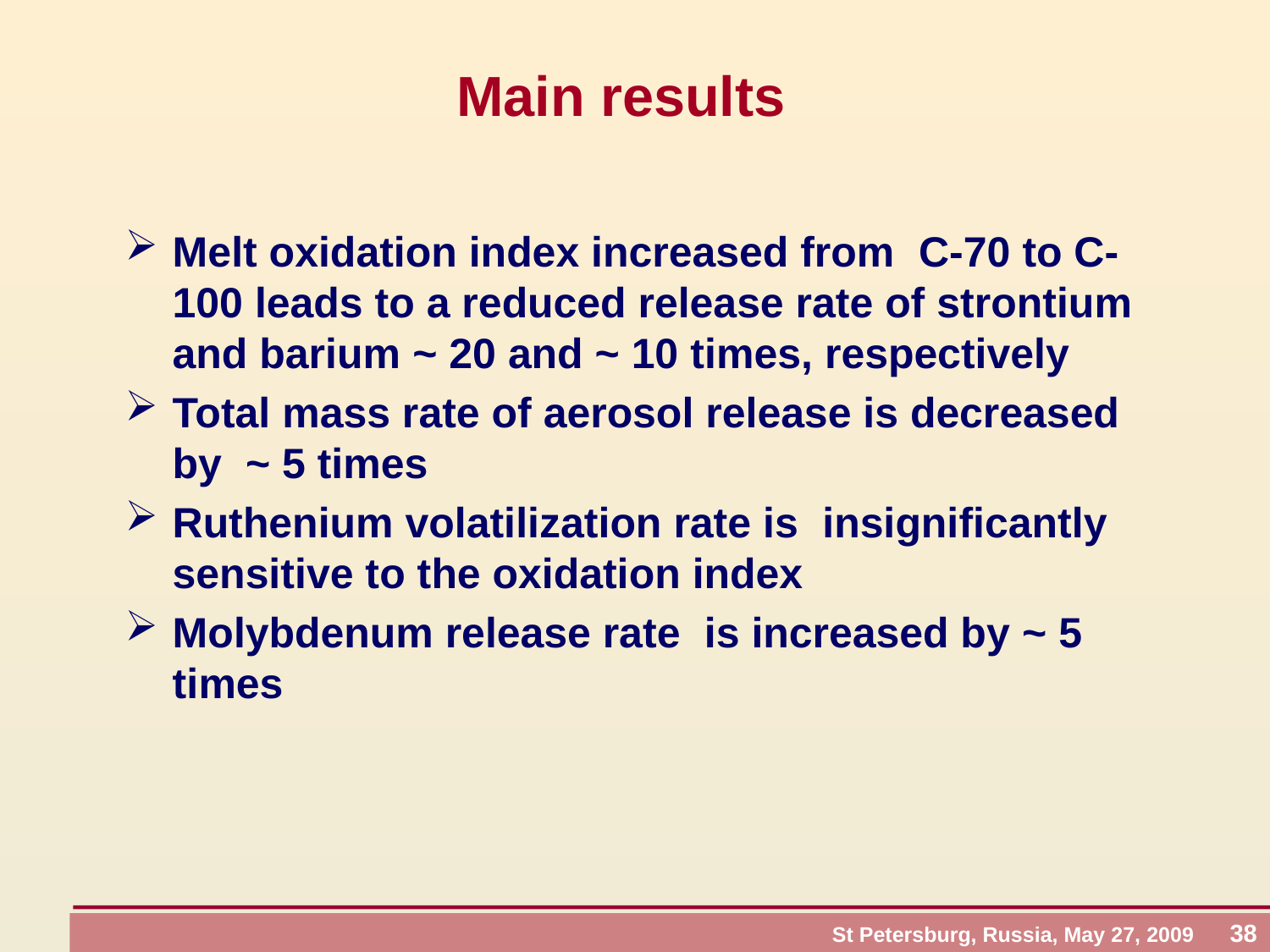

# Main results
Melt oxidation index increased from  С-70 to С-100 leads to a reduced release rate of strontium and barium ~ 20 and ~ 10 times, respectively
Total mass rate of aerosol release is decreased by  ~ 5 times
Ruthenium volatilization rate is  insignificantly sensitive to the oxidation index
Molybdenum release rate  is increased by ~ 5 times
St Petersburg, Russia, May 27, 2009     38